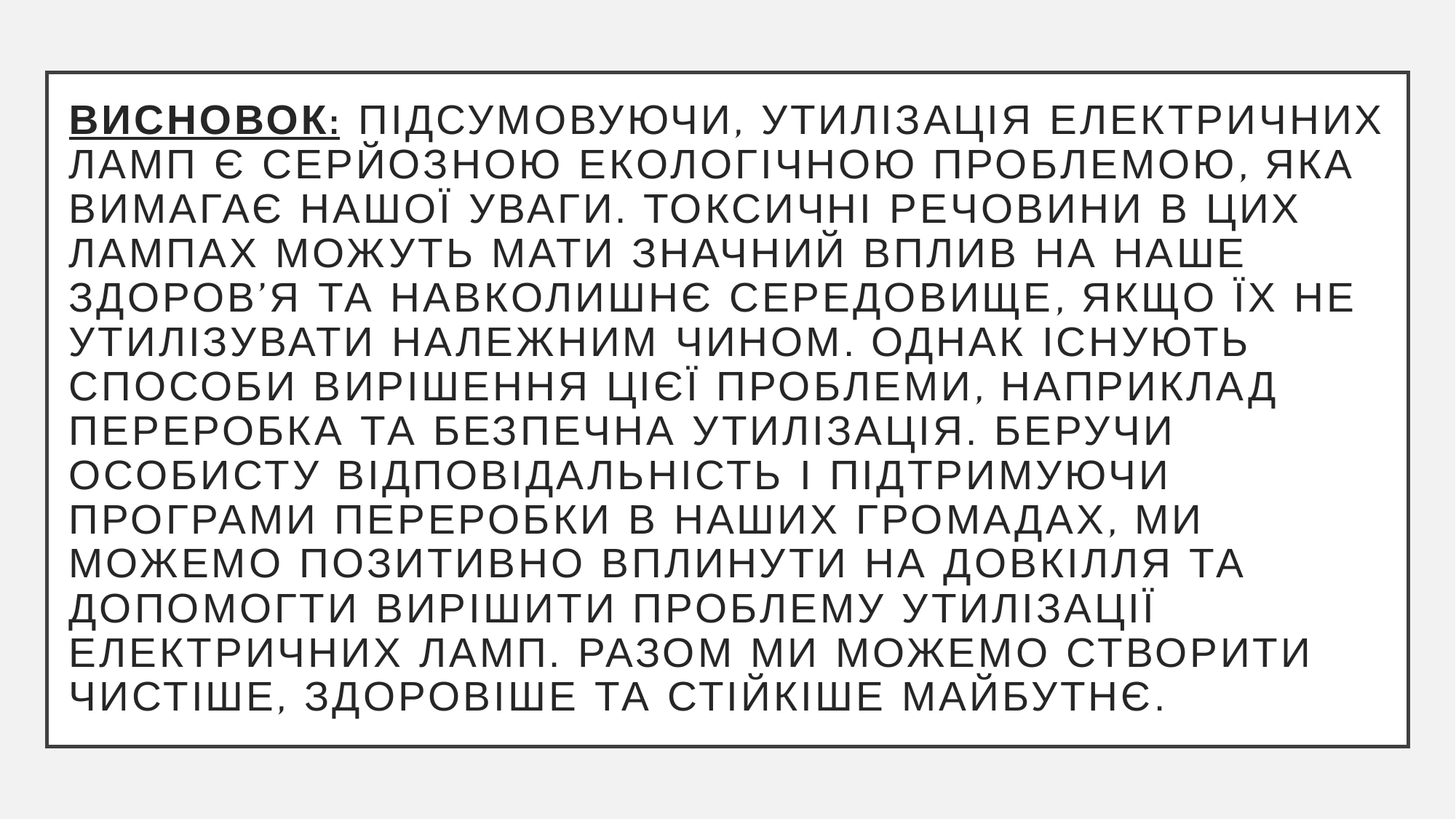

# Висновок: Підсумовуючи, утилізація електричних ламп є серйозною екологічною проблемою, яка вимагає нашої уваги. Токсичні речовини в цих лампах можуть мати значний вплив на наше здоров’я та навколишнє середовище, якщо їх не утилізувати належним чином. Однак існують способи вирішення цієї проблеми, наприклад переробка та безпечна утилізація. Беручи особисту відповідальність і підтримуючи програми переробки в наших громадах, ми можемо позитивно вплинути на довкілля та допомогти вирішити проблему утилізації електричних ламп. Разом ми можемо створити чистіше, здоровіше та стійкіше майбутнє.